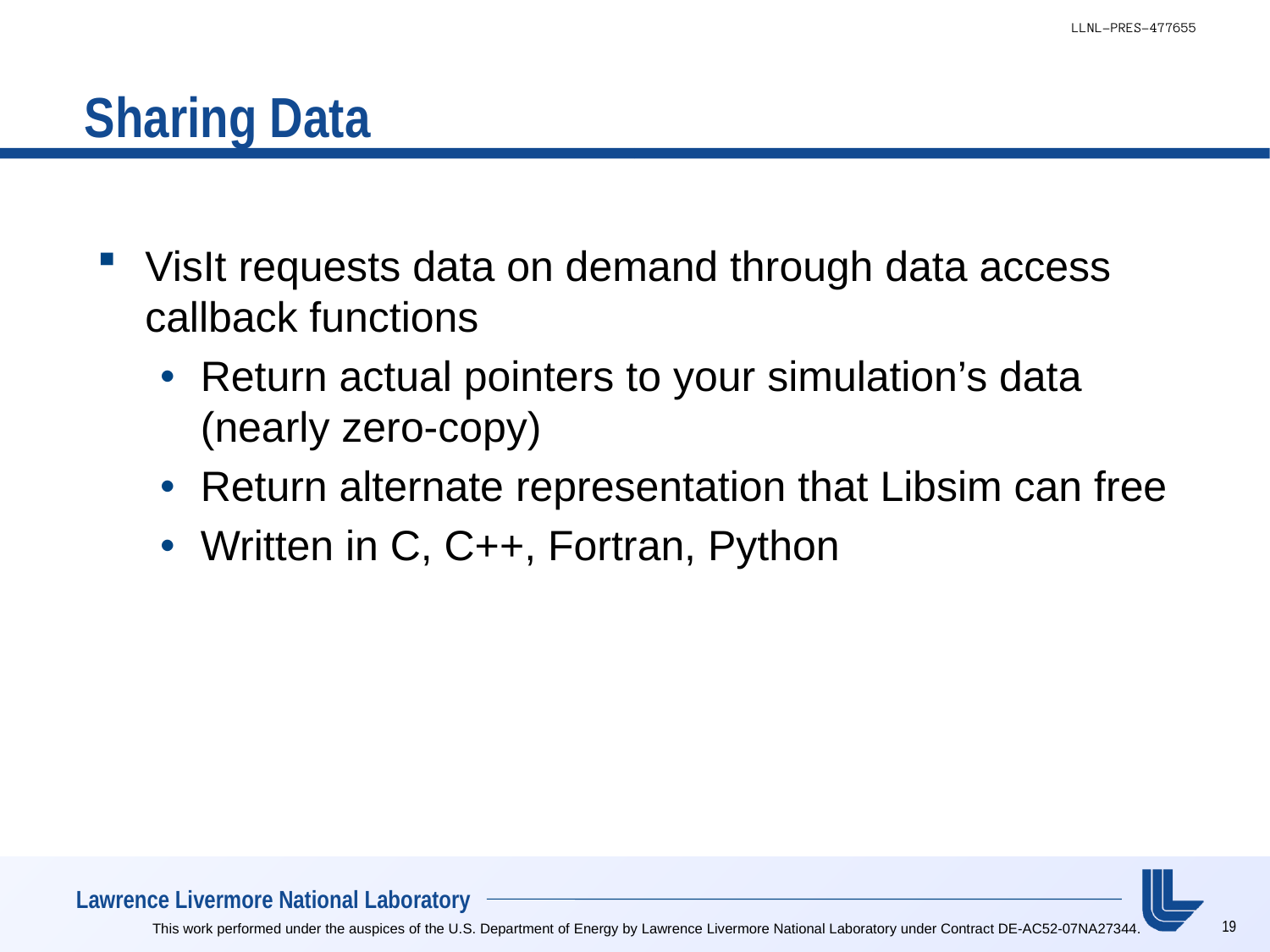

# Sharing Data
VisIt requests data on demand through data access callback functions
Return actual pointers to your simulation’s data (nearly zero-copy)
Return alternate representation that Libsim can free
Written in C, C++, Fortran, Python